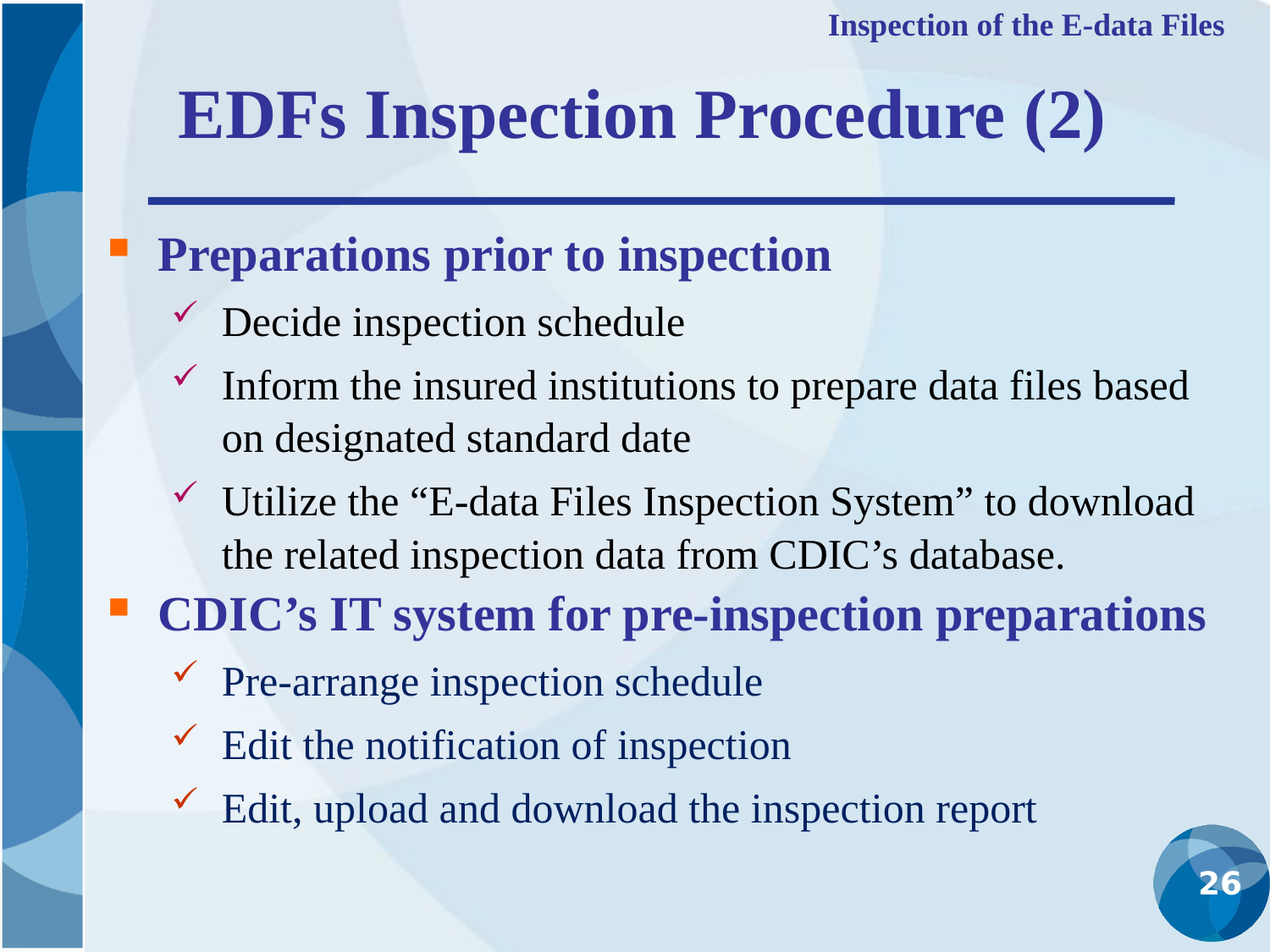

Inspection of the E-data Files
EDFs Inspection Procedure (2)
Preparations prior to inspection
Decide inspection schedule
Inform the insured institutions to prepare data files based on designated standard date
Utilize the “E-data Files Inspection System” to download the related inspection data from CDIC’s database.
CDIC’s IT system for pre-inspection preparations
Pre-arrange inspection schedule
Edit the notification of inspection
Edit, upload and download the inspection report

26